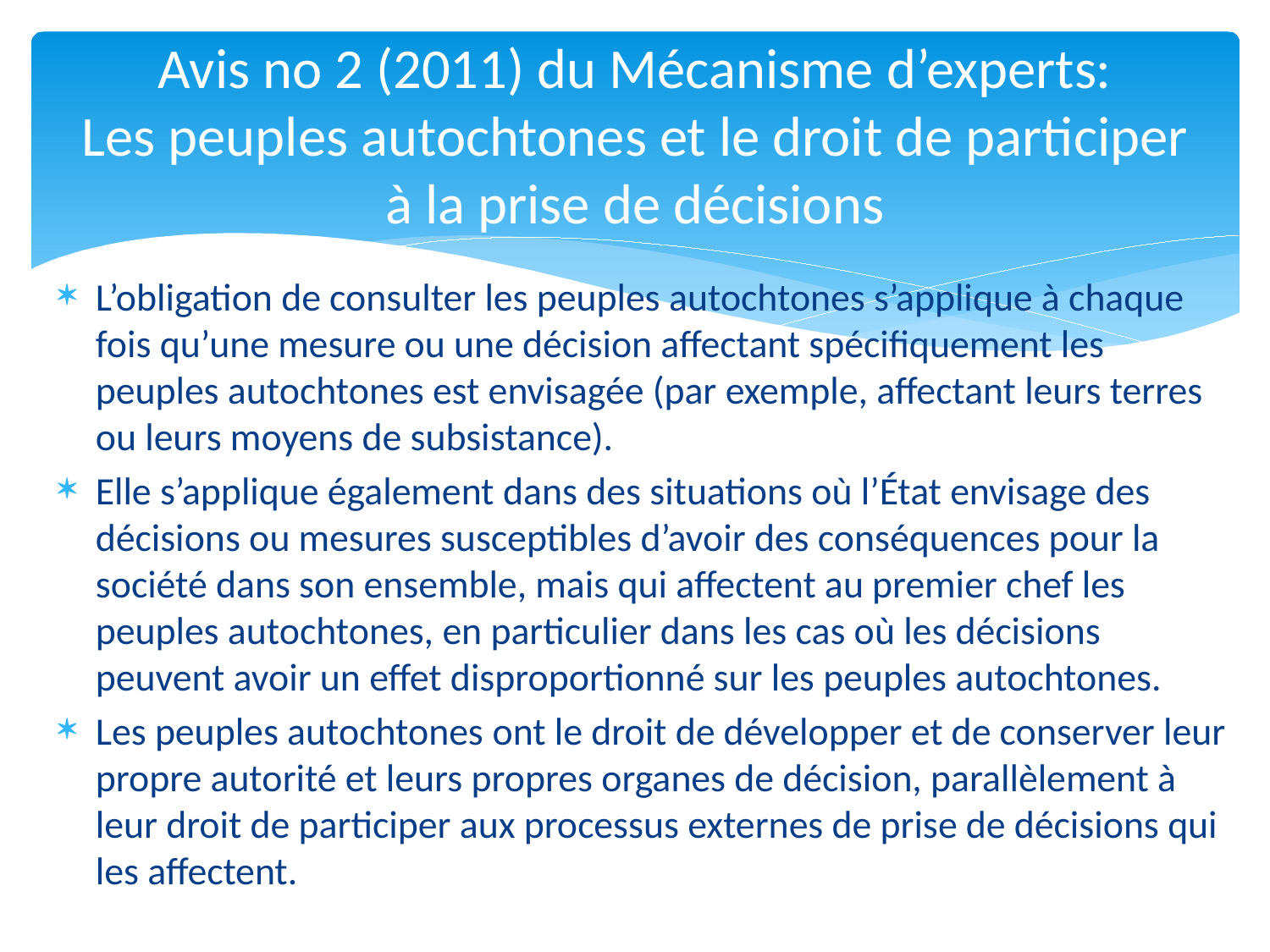

# Avis no 2 (2011) du Mécanisme d’experts: Les peuples autochtones et le droit de participer à la prise de décisions
L’obligation de consulter les peuples autochtones s’applique à chaque fois qu’une mesure ou une décision affectant spécifiquement les peuples autochtones est envisagée (par exemple, affectant leurs terres ou leurs moyens de subsistance).
Elle s’applique également dans des situations où l’État envisage des décisions ou mesures susceptibles d’avoir des conséquences pour la société dans son ensemble, mais qui affectent au premier chef les peuples autochtones, en particulier dans les cas où les décisions peuvent avoir un effet disproportionné sur les peuples autochtones.
Les peuples autochtones ont le droit de développer et de conserver leur propre autorité et leurs propres organes de décision, parallèlement à leur droit de participer aux processus externes de prise de décisions qui les affectent.